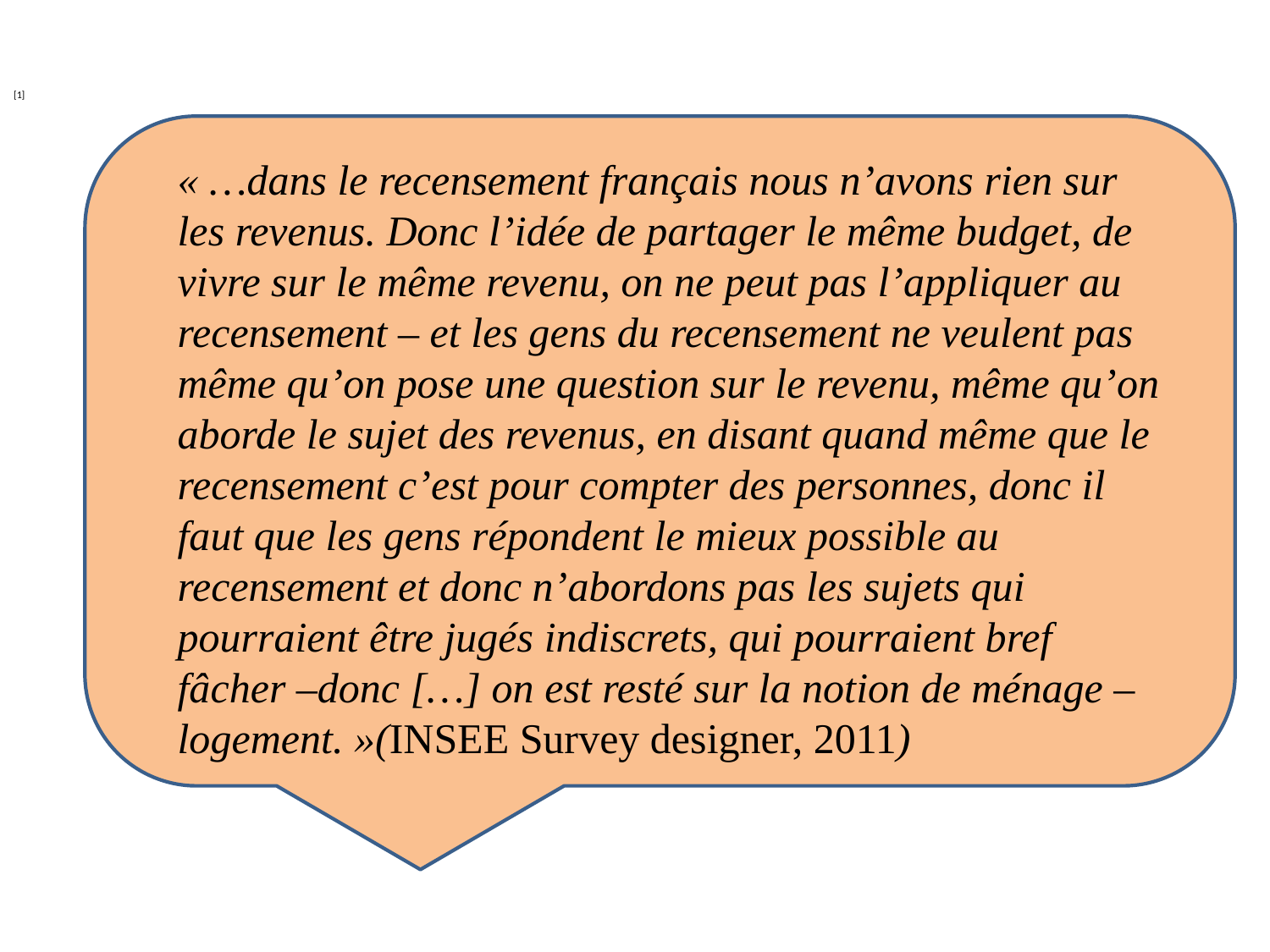

[1]

« …dans le recensement français nous n’avons rien sur les revenus. Donc l’idée de partager le même budget, de vivre sur le même revenu, on ne peut pas l’appliquer au recensement – et les gens du recensement ne veulent pas même qu’on pose une question sur le revenu, même qu’on aborde le sujet des revenus, en disant quand même que le recensement c’est pour compter des personnes, donc il faut que les gens répondent le mieux possible au recensement et donc n’abordons pas les sujets qui pourraient être jugés indiscrets, qui pourraient bref fâcher –donc […] on est resté sur la notion de ménage – logement. »(INSEE Survey designer, 2011)